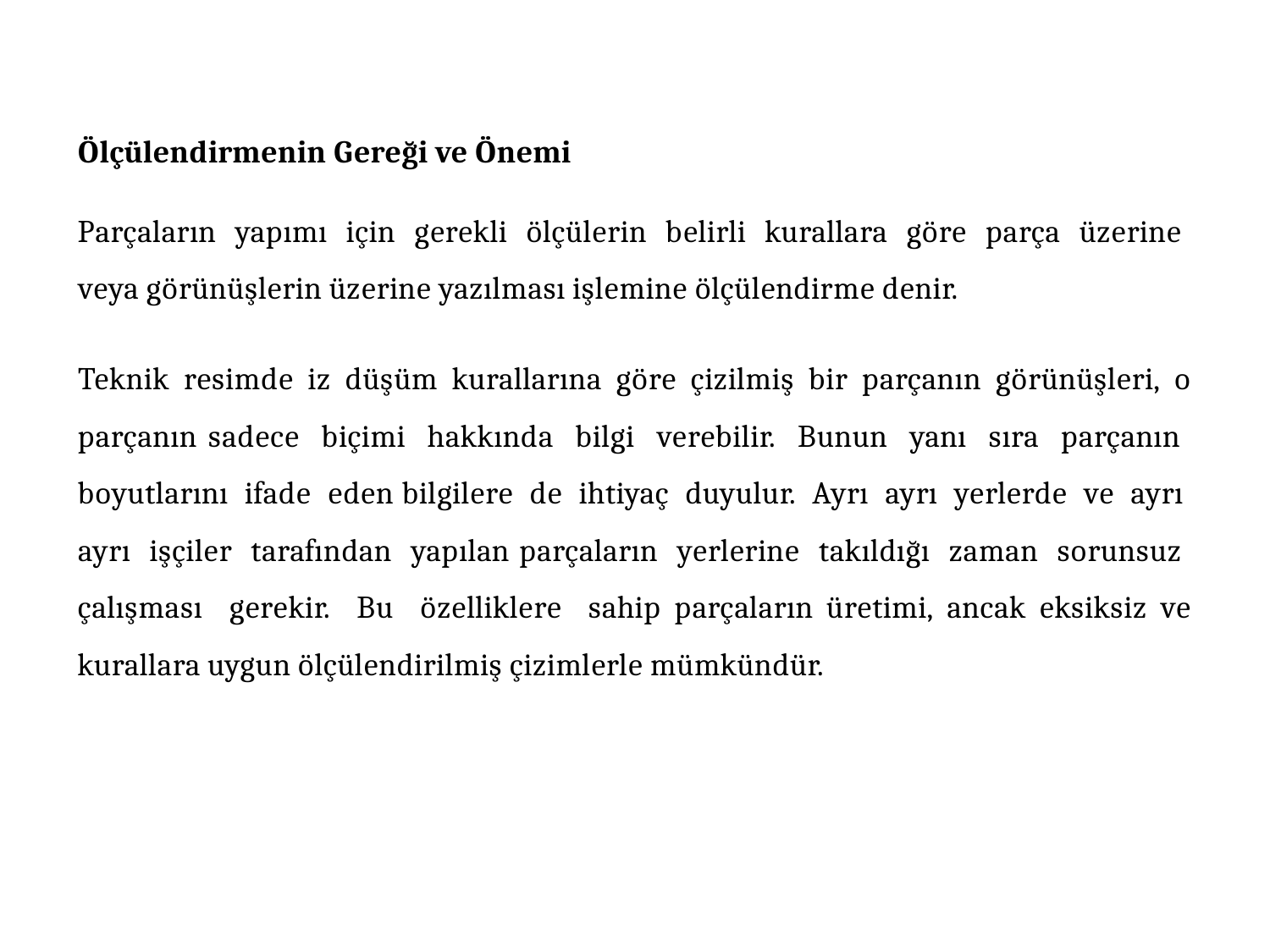

Ölçülendirmenin Gereği ve Önemi

Parçaların  yapımı  için  gerekli  ölçülerin  belirli  kurallara  göre  parça  üzerine  veya görünüşlerin üzerine yazılması işlemine ölçülendirme denir.

Teknik resimde iz düşüm kurallarına göre çizilmiş bir parçanın görünüşleri, o parçanın sadece  biçimi  hakkında  bilgi  verebilir.  Bunun  yanı  sıra  parçanın  boyutlarını  ifade  eden bilgilere  de  ihtiyaç  duyulur.  Ayrı  ayrı  yerlerde  ve  ayrı  ayrı  işçiler  tarafından  yapılan parçaların  yerlerine  takıldığı  zaman  sorunsuz  çalışması  gerekir.  Bu  özelliklere  sahip parçaların üretimi, ancak eksiksiz ve kurallara uygun ölçülendirilmiş çizimlerle mümkündür.